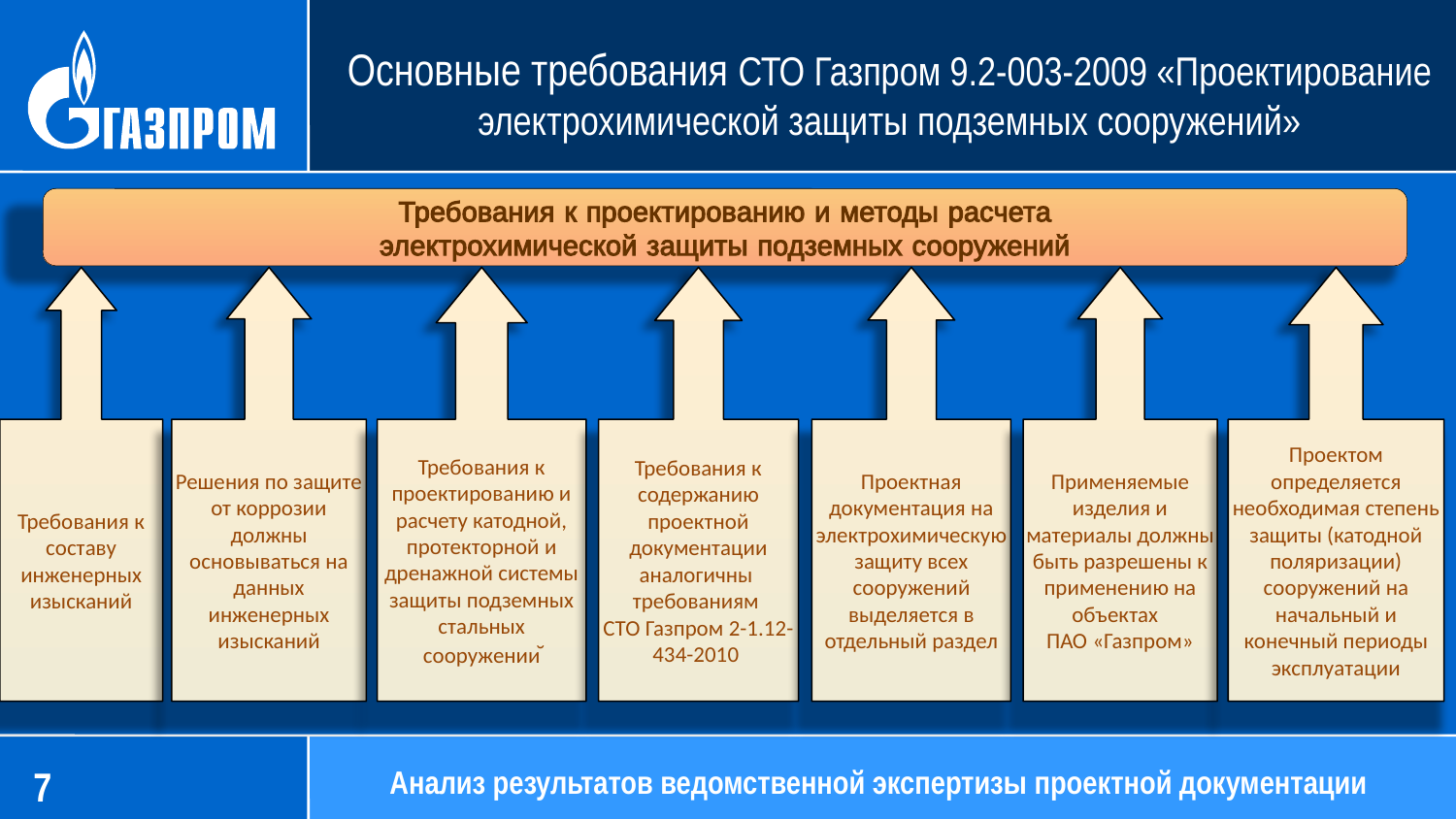

# Основные требования СТО Газпром 9.2-003-2009 «Проектирование электрохимической защиты подземных сооружений»
Требования к проектированию и методы расчета
электрохимической защиты подземных сооружений
Требования к составу инженерных изысканий
Решения по защите от коррозии должны основываться на данных инженерных изысканий
Требования к проектированию и расчету катодной, протекторной и дренажной системы защиты подземных стальных сооружений
Требования к содержанию проектной документации аналогичны  требованиям
СТО Газпром 2-1.12-434-2010
Проектная документация на электрохимическую защиту всех сооружений выделяется в отдельный раздел
Применяемые изделия и материалы должны быть разрешены к применению на объектах
ПАО «Газпром»
Проектом определяется необходимая степень защиты (катодной поляризации) сооружений на начальный и конечный периоды эксплуатации
Анализ результатов ведомственной экспертизы проектной документации